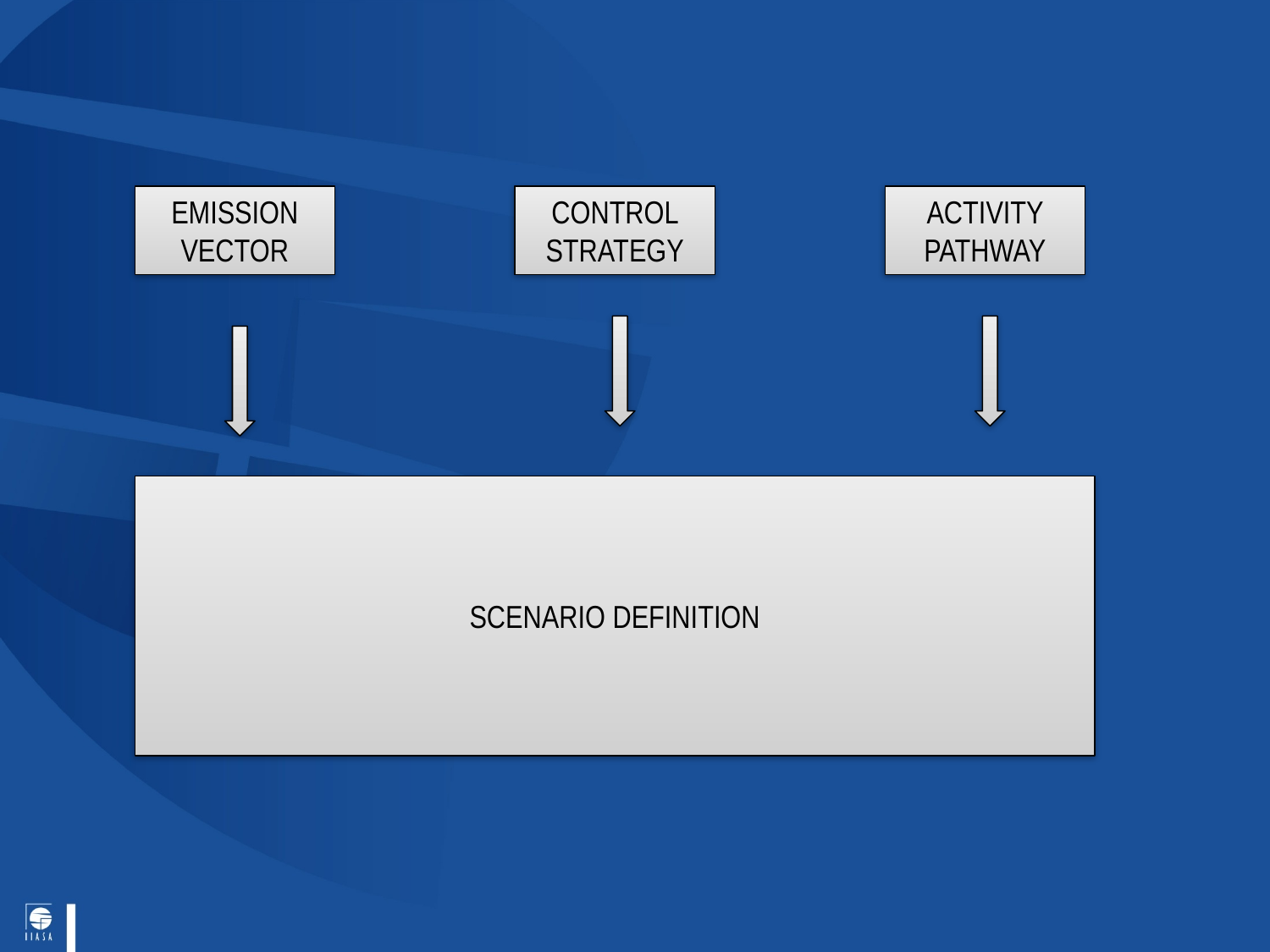

EMISSION VECTOR
CONTROL STRATEGY
ACTIVITY PATHWAY

SCENARIO DEFINITION